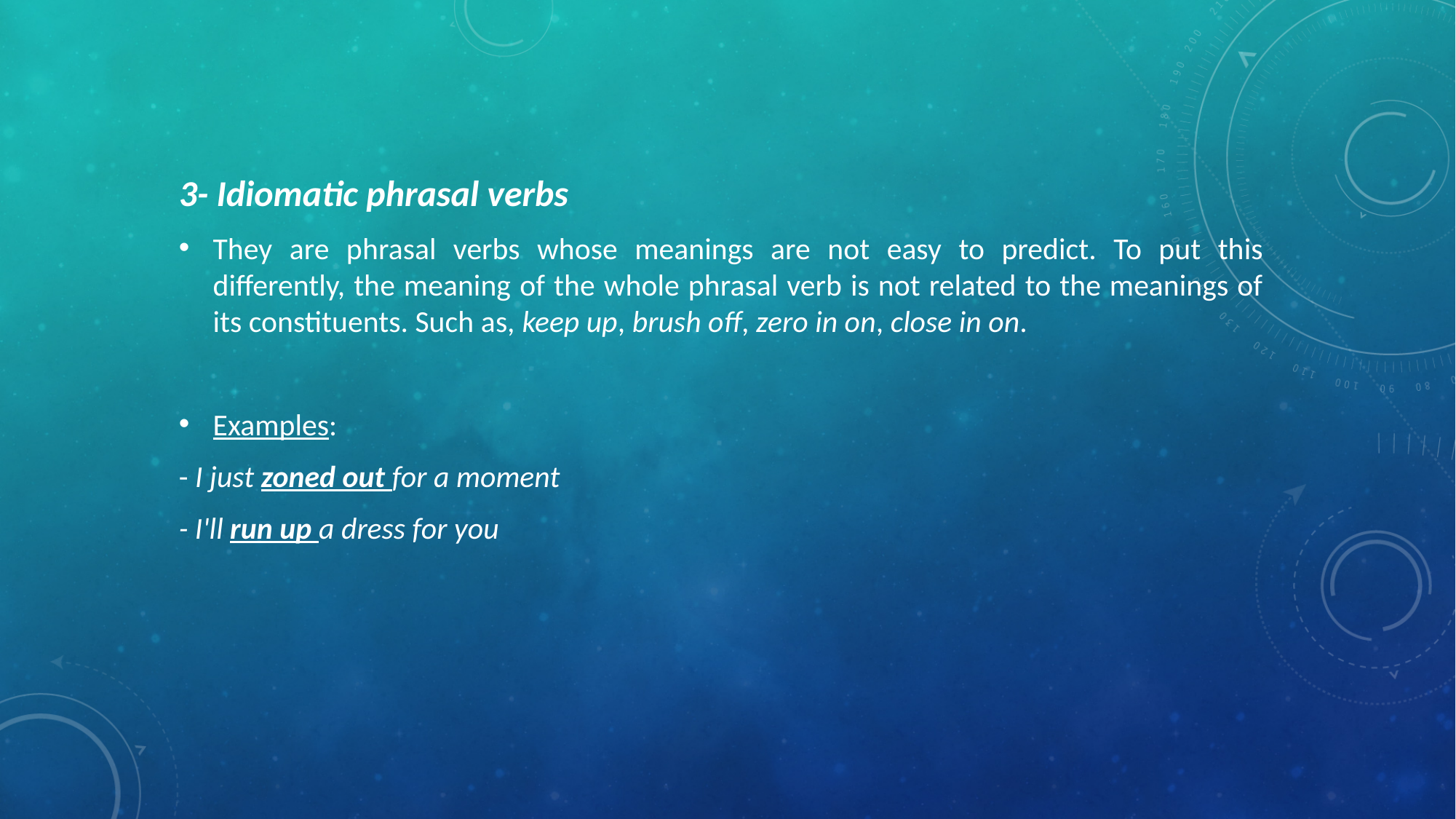

3- Idiomatic phrasal verbs
They are phrasal verbs whose meanings are not easy to predict. To put this differently, the meaning of the whole phrasal verb is not related to the meanings of its constituents. Such as, keep up, brush off, zero in on, close in on.

Examples:
- I just zoned out for a moment
- I'll run up a dress for you